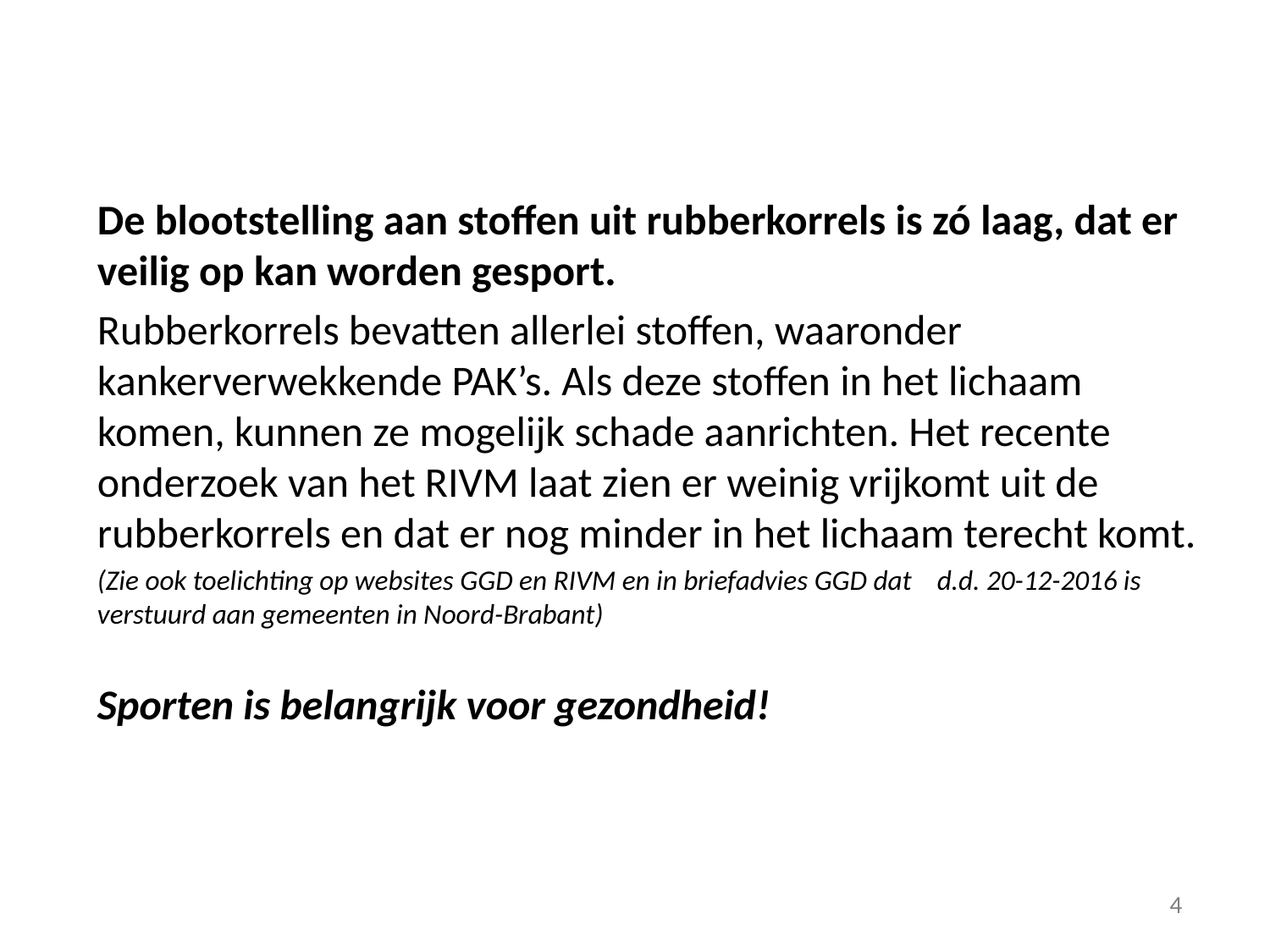

De blootstelling aan stoffen uit rubberkorrels is zó laag, dat er veilig op kan worden gesport.
Rubberkorrels bevatten allerlei stoffen, waaronder kankerverwekkende PAK’s. Als deze stoffen in het lichaam komen, kunnen ze mogelijk schade aanrichten. Het recente onderzoek van het RIVM laat zien er weinig vrijkomt uit de rubberkorrels en dat er nog minder in het lichaam terecht komt.
(Zie ook toelichting op websites GGD en RIVM en in briefadvies GGD dat    d.d. 20-12-2016 is verstuurd aan gemeenten in Noord-Brabant)

Sporten is belangrijk voor gezondheid!
4